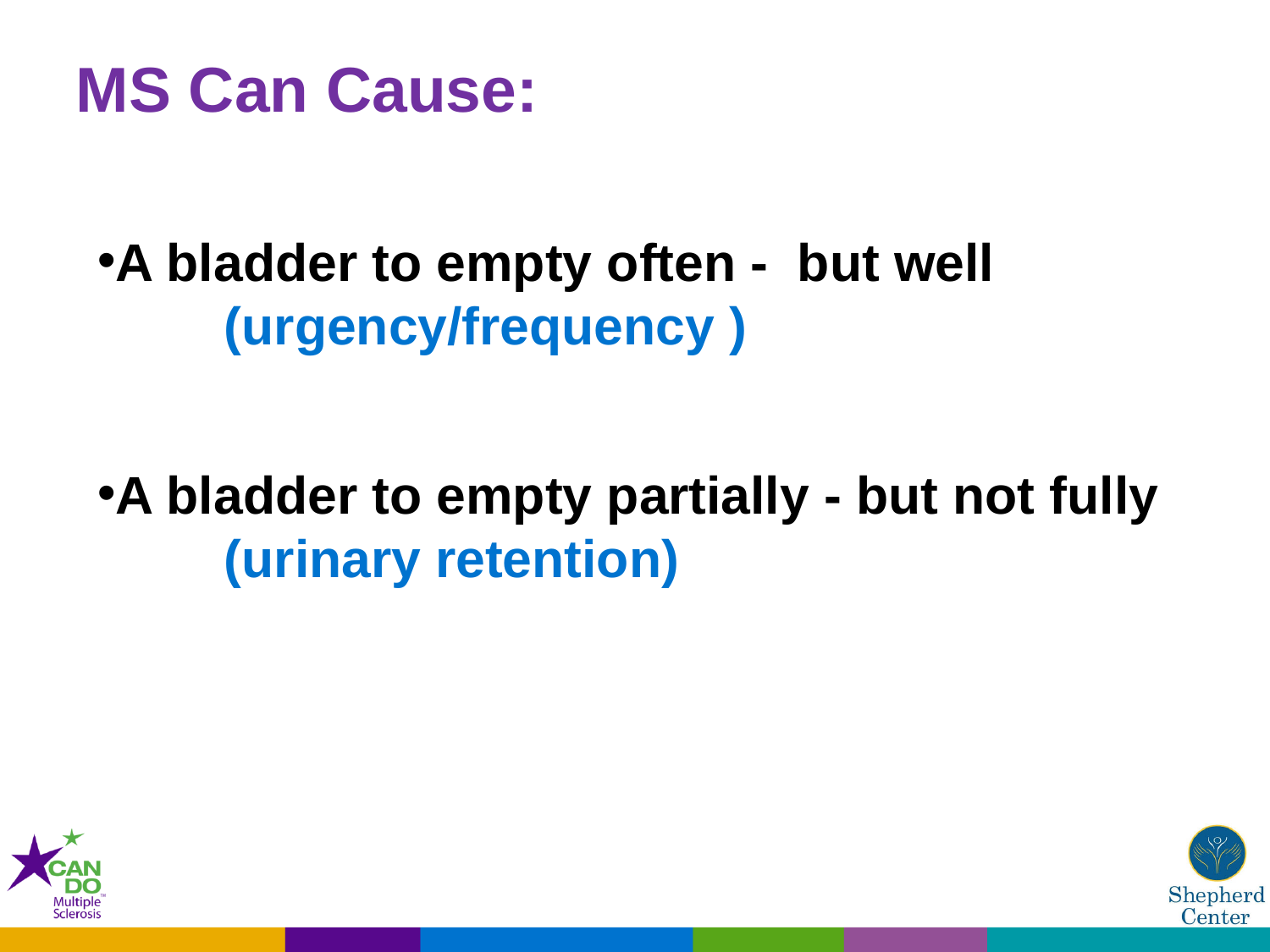

# MS Can Cause:
A bladder to empty often -  but well
	(urgency/frequency )

A bladder to empty partially - but not fully 	(urinary retention)